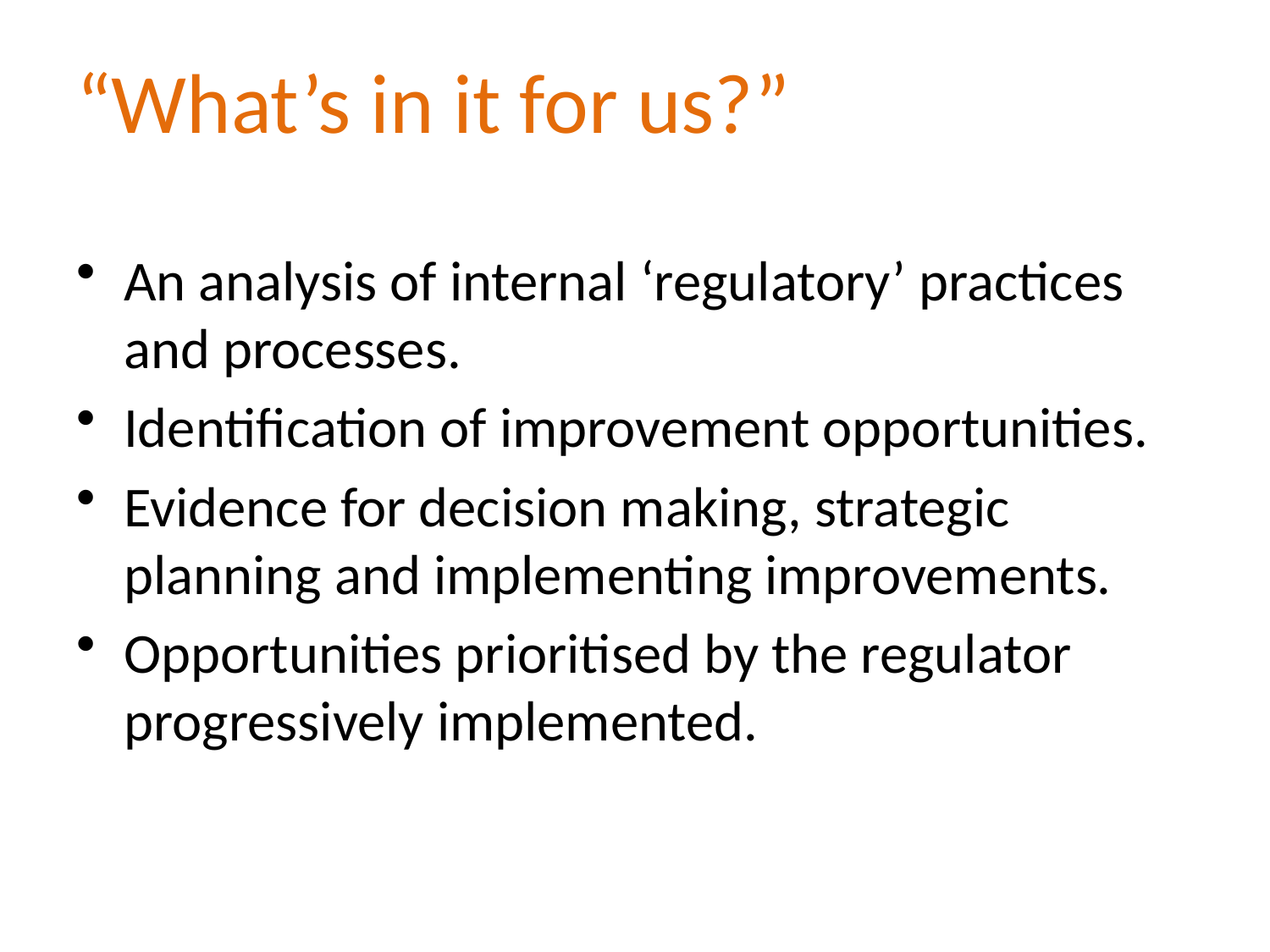

# “What’s in it for us?”
An analysis of internal ‘regulatory’ practices and processes.
Identification of improvement opportunities.
Evidence for decision making, strategic planning and implementing improvements.
Opportunities prioritised by the regulator progressively implemented.